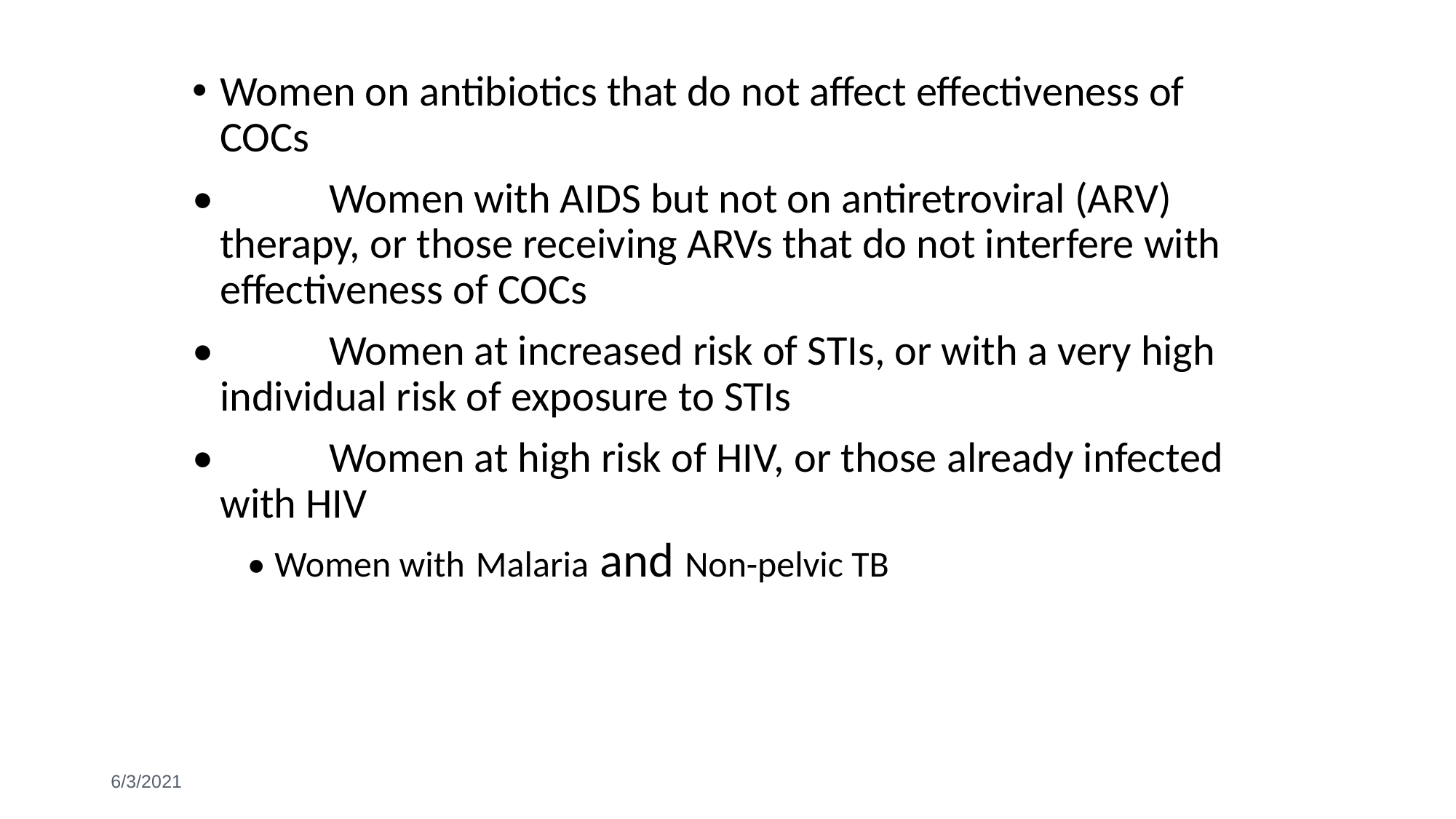

#
Women on antibiotics that do not affect effectiveness of COCs
• 	Women with AIDS but not on antiretroviral (ARV) therapy, or those receiving ARVs that do not interfere with effectiveness of COCs
• 	Women at increased risk of STIs, or with a very high individual risk of exposure to STIs
• 	Women at high risk of HIV, or those already infected with HIV
• 	Women with Malaria and Non-pelvic TB

6/3/2021
36